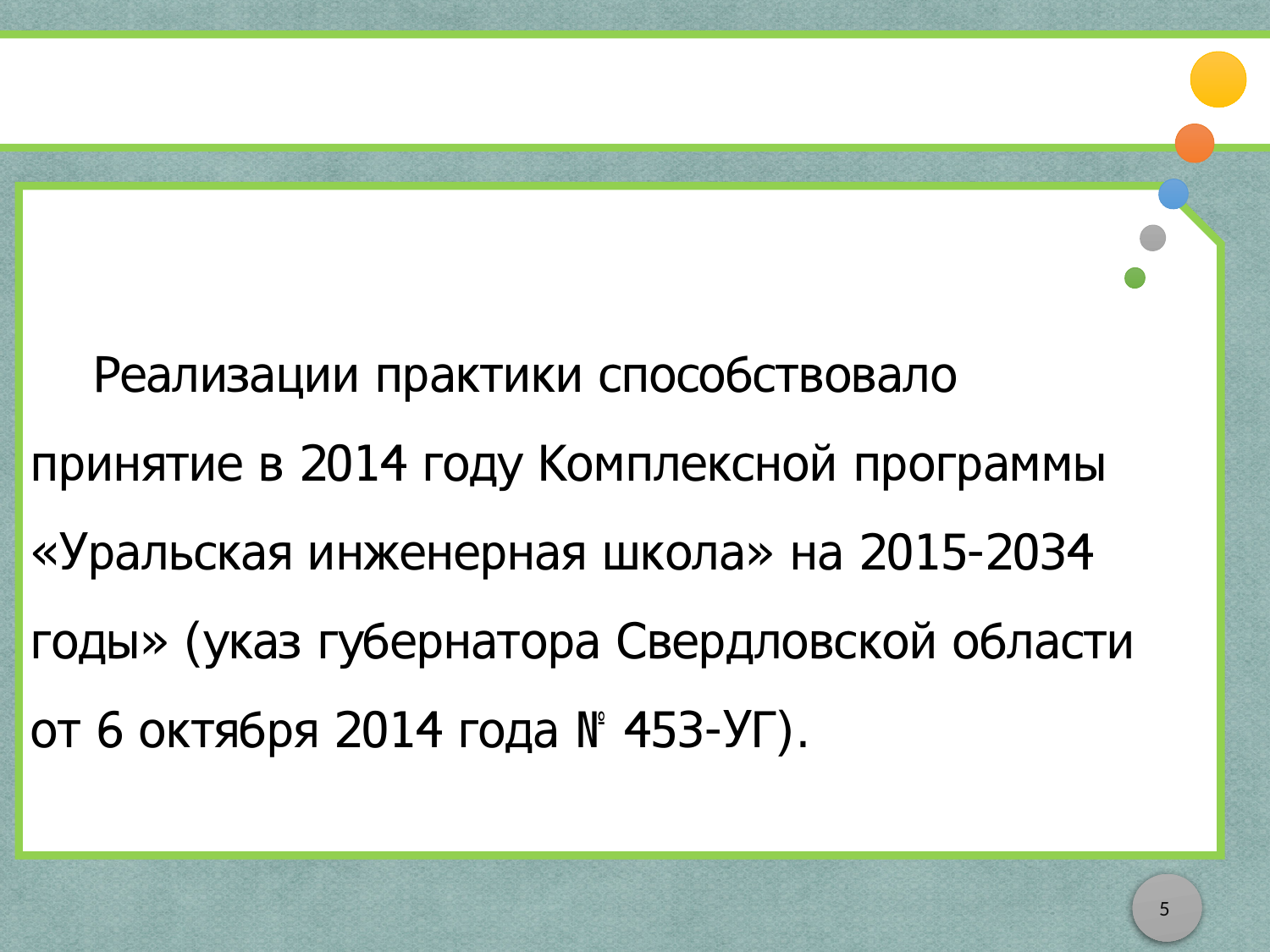

Реализации практики способствовало принятие в 2014 году Комплексной программы «Уральская инженерная школа» на 2015-2034 годы» (указ губернатора Свердловской области от 6 октября 2014 года № 453-УГ).

5